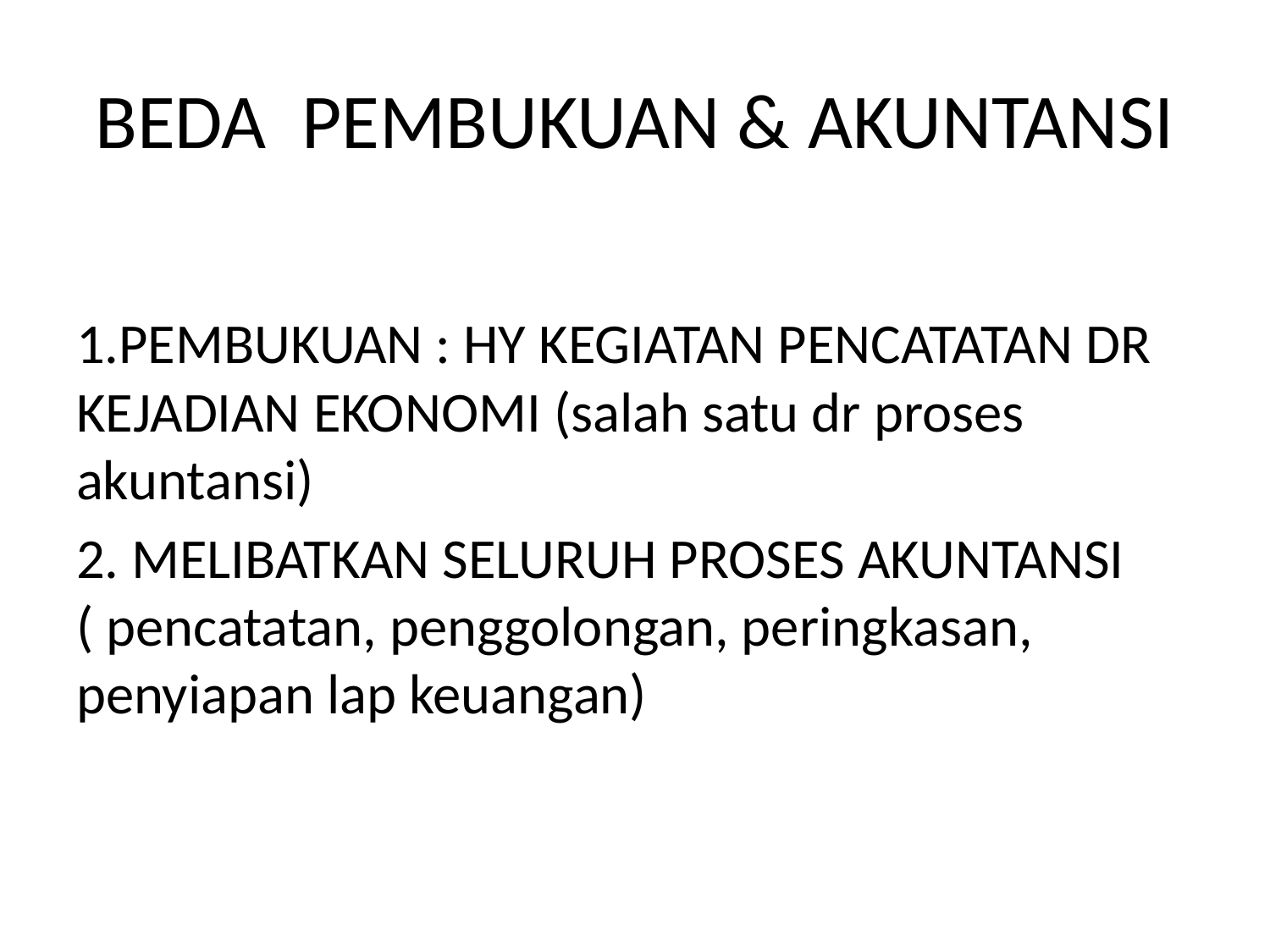

# BEDA  PEMBUKUAN & AKUNTANSI

1.PEMBUKUAN : HY KEGIATAN PENCATATAN DR KEJADIAN EKONOMI (salah satu dr proses akuntansi)
2. MELIBATKAN SELURUH PROSES AKUNTANSI ( pencatatan, penggolongan, peringkasan, penyiapan lap keuangan)